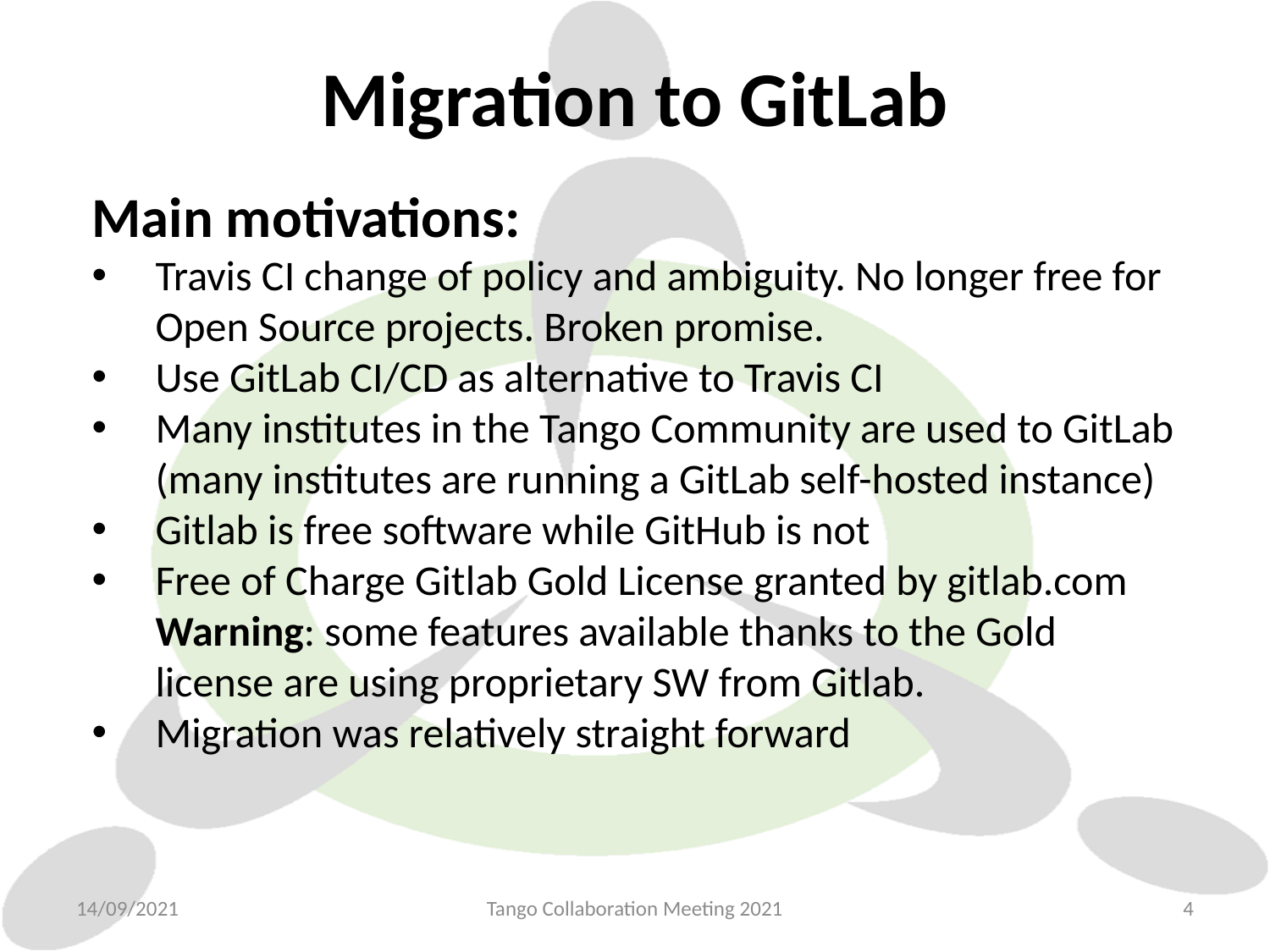

# Migration to GitLab
Main motivations:
Travis CI change of policy and ambiguity. No longer free for Open Source projects. Broken promise.
Use GitLab CI/CD as alternative to Travis CI
Many institutes in the Tango Community are used to GitLab (many institutes are running a GitLab self-hosted instance)
Gitlab is free software while GitHub is not
Free of Charge Gitlab Gold License granted by gitlab.com
Warning: some features available thanks to the Gold license are using proprietary SW from Gitlab.
Migration was relatively straight forward
14/09/2021
Tango Collaboration Meeting 2021
4